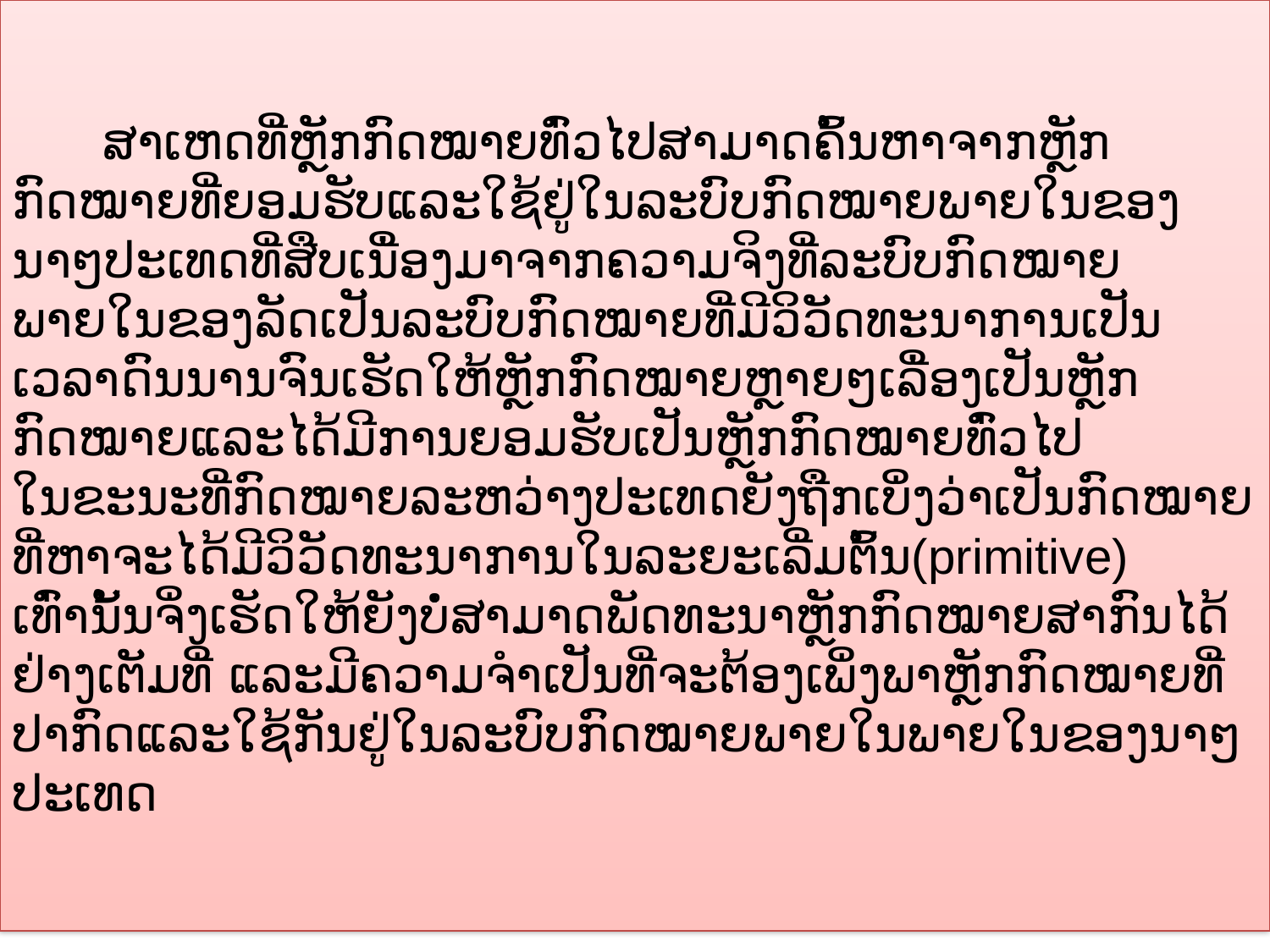

ສາເຫດທີ່ຫຼັກກົດໝາຍທົ່ວໄປສາມາດຄົ້ນຫາຈາກຫຼັກກົດໝາຍທີ່ຍອມຮັບແລະໃຊ້ຢູ່ໃນລະບົບກົດໝາຍພາຍໃນຂອງນາໆປະເທດທີ່ສືບເນື່ອງມາຈາກຄວາມຈິງທີ່ລະບົບກົດໝາຍພາຍໃນຂອງລັດເປັນລະບົບກົດໝາຍທີ່ມີວິວັດທະນາການເປັນເວລາດົນນານຈົນເຮັດໃຫ້ຫຼັກກົດໝາຍຫຼາຍໆເລື່ອງເປັນຫຼັກກົດໝາຍແລະໄດ້ມີການຍອມຮັບເປັນຫຼັກກົດໝາຍທົ່ວໄປ ໃນຂະນະທີ່ກົດໝາຍລະຫວ່າງປະເທດຍັງຖືກເບິ່ງວ່າເປັນກົດໝາຍທີ່ຫາຈະໄດ້ມີວິວັດທະນາການໃນລະຍະເລີ່ມຕົ້ນ(primitive) ເທົ່ານັ້ນຈິ່ງເຮັດໃຫ້ຍັງບໍ່ສາມາດພັດທະນາຫຼັກກົດໝາຍສາກົນໄດ້ຢ່າງເຕັມທີ່ ແລະມີຄວາມຈຳເປັນທີ່ຈະຕ້ອງເພິ່ງພາຫຼັກກົດໝາຍທີ່ປາກົດແລະໃຊ້ກັນຢູ່ໃນລະບົບກົດໝາຍພາຍໃນພາຍໃນຂອງນາໆປະເທດ